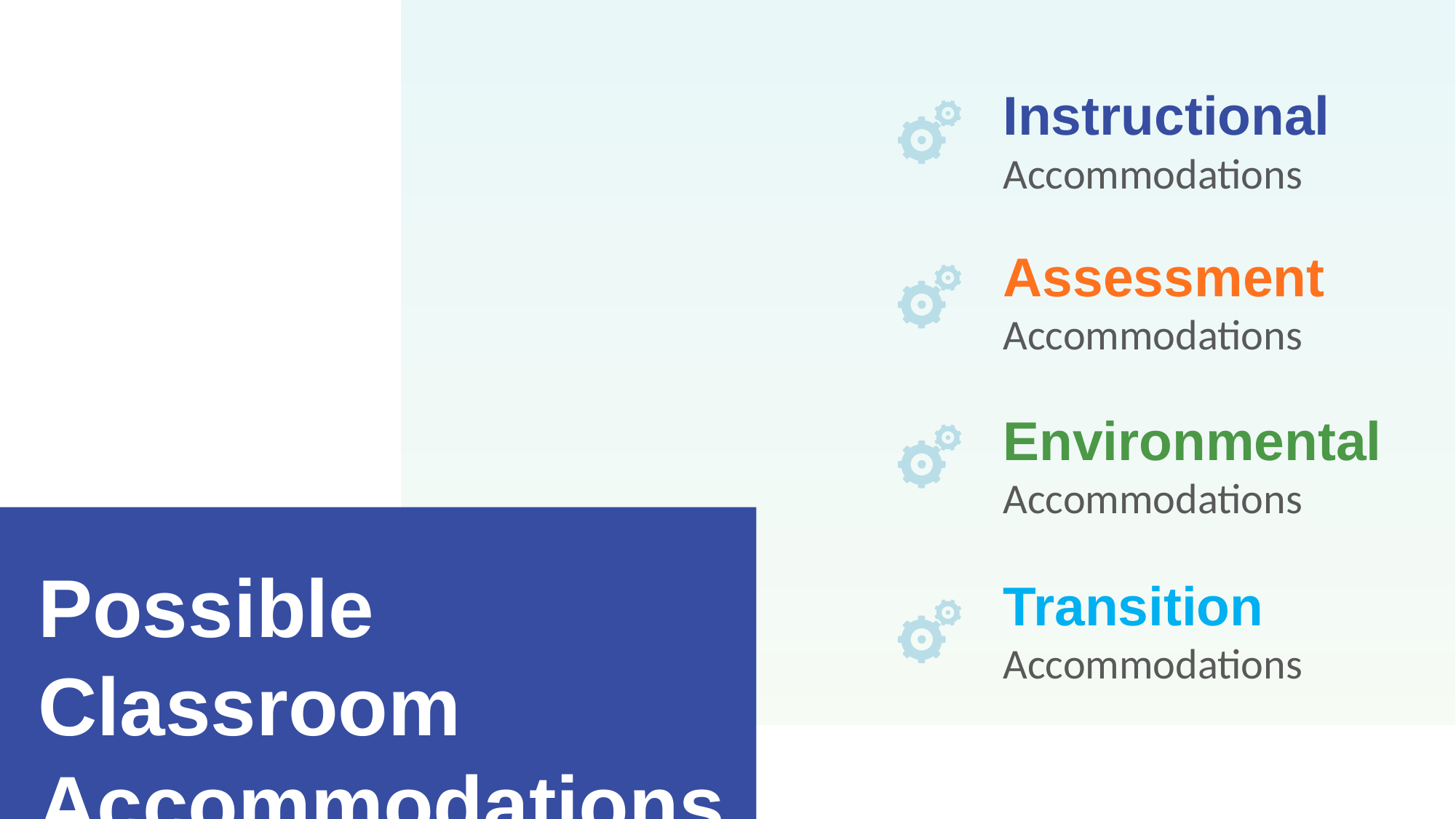

Instructional Accommodations

Assessment Accommodations

Environmental Accommodations

Possible Classroom Accommodations
Transition Accommodations